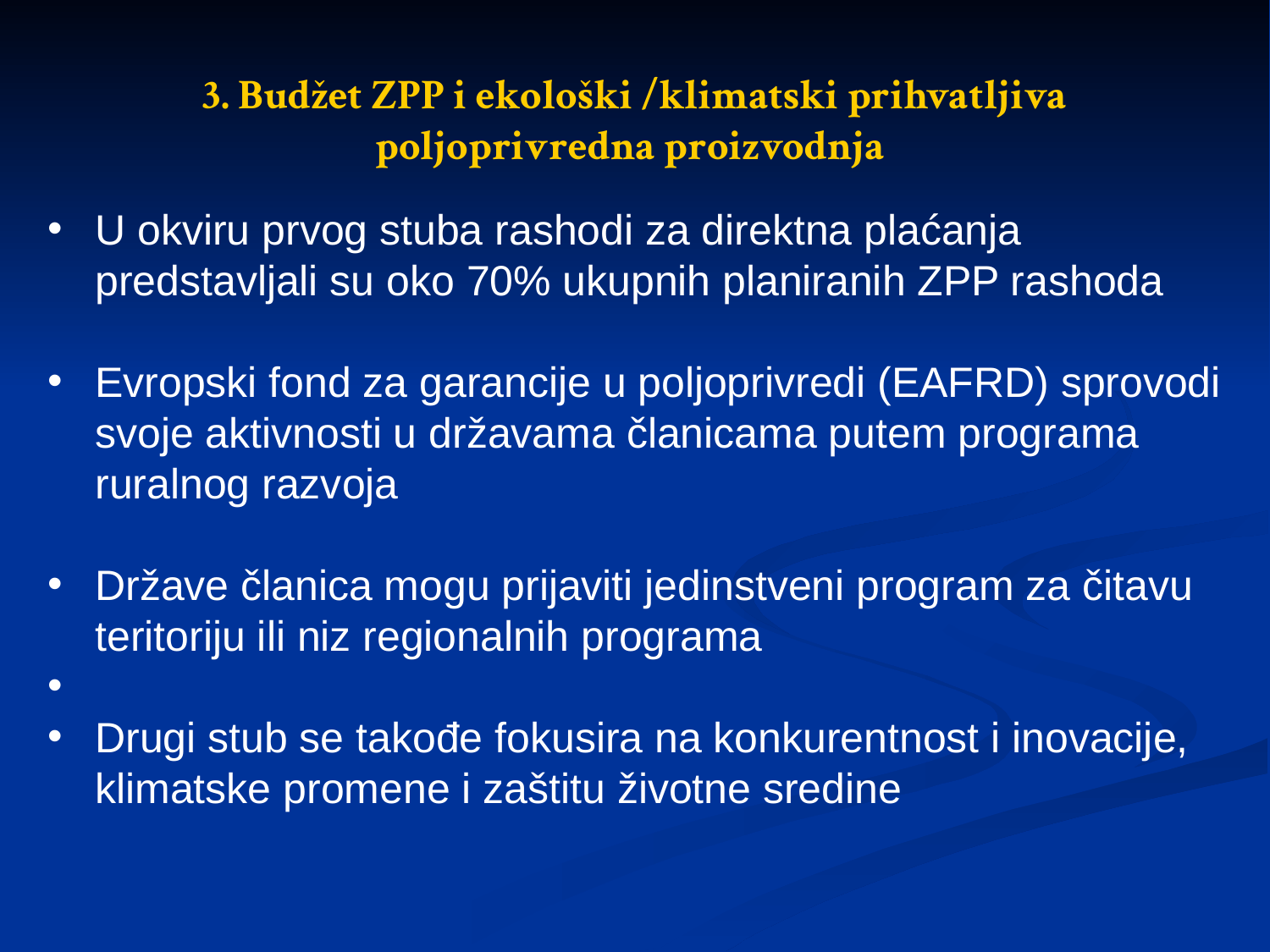

# 3. Budžet ZPP i ekološki /klimatski prihvatljiva poljoprivredna proizvodnja
U okviru prvog stuba rashodi za direktna plaćanja predstavljali su oko 70% ukupnih planiranih ZPP rashoda

Evropski fond za garancije u poljoprivredi (EAFRD) sprovodi svoje aktivnosti u državama članicama putem programa ruralnog razvoja

Države članica mogu prijaviti jedinstveni program za čitavu teritoriju ili niz regionalnih programa

Drugi stub se takođe fokusira na konkurentnost i inovacije, klimatske promene i zaštitu životne sredine